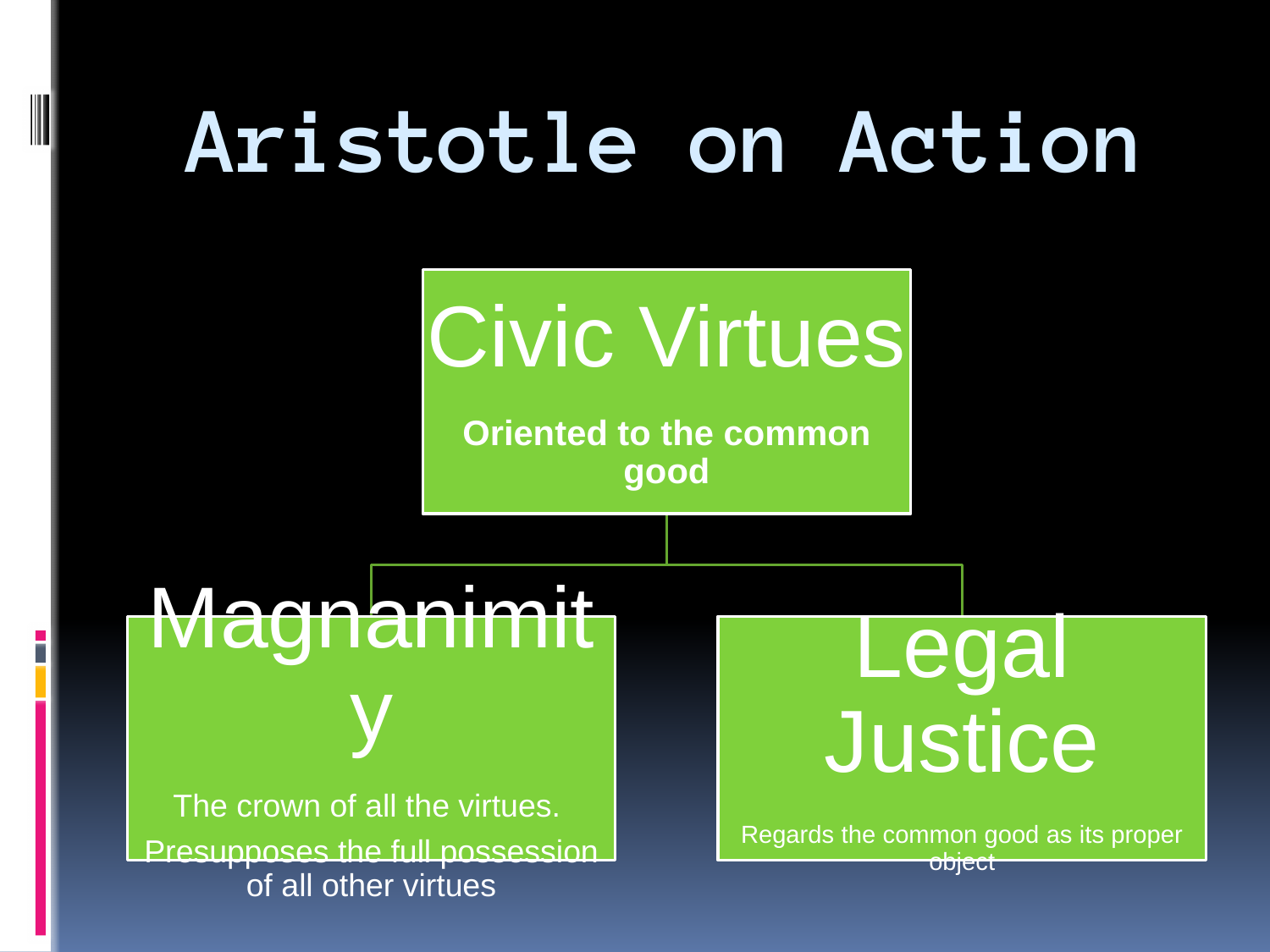

# Aristotle on Action
Civic Virtues
Oriented to the common good
Magnanimity
The crown of all the virtues.
Presupposes the full possession of all other virtues
Legal Justice
Regards the common good as its proper object